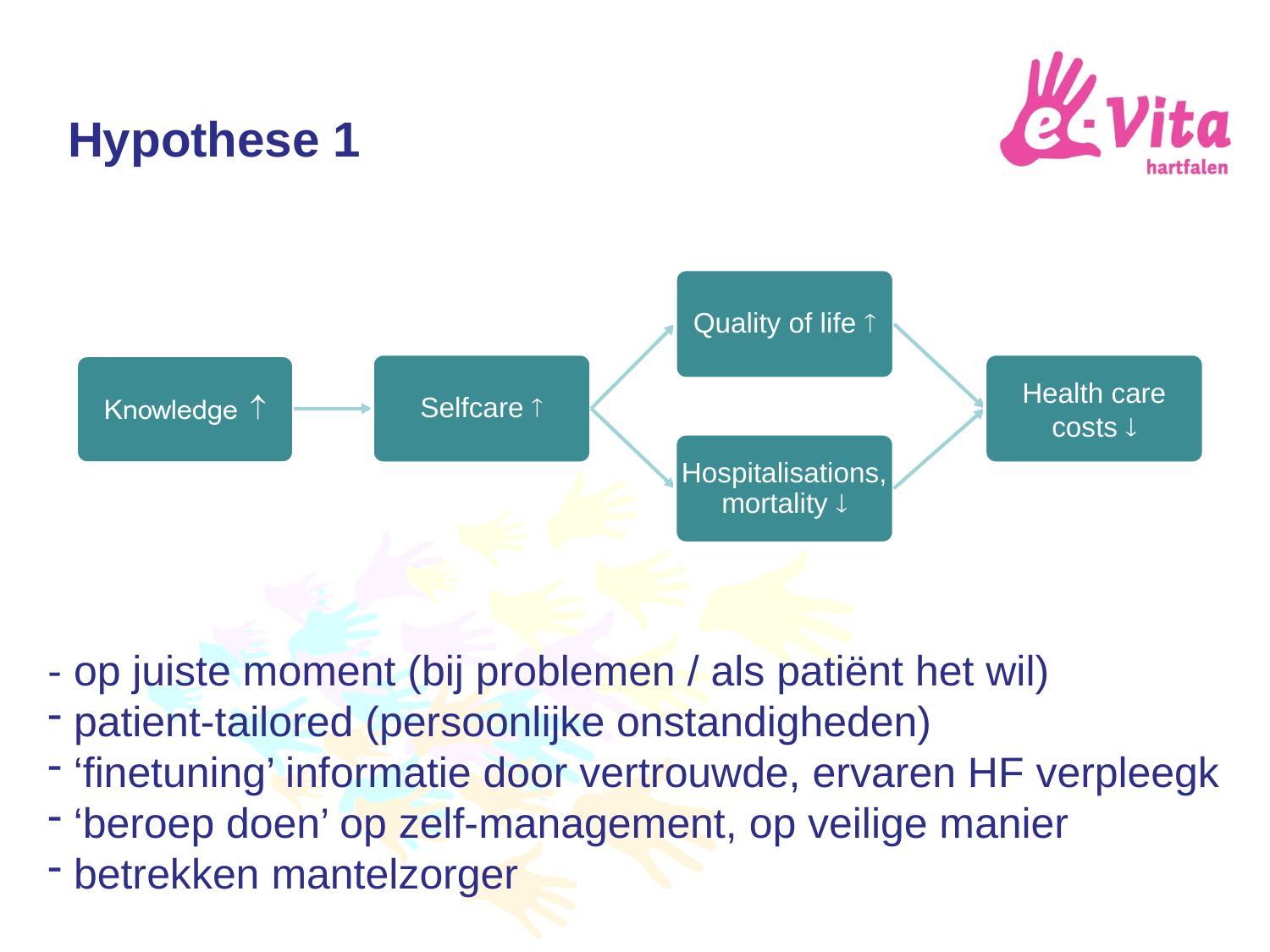

Hypothese 1

Selfcare ↑

Quality of life ↑

Hospitalisations, mortality ↓

Health care costs ↓

- op juiste moment (bij problemen / als patiënt het wil)
 patient-tailored (persoonlijke onstandigheden)
 ‘finetuning’ informatie door vertrouwde, ervaren HF verpleegk
 ‘beroep doen’ op zelf-management, op veilige manier
 betrekken mantelzorger